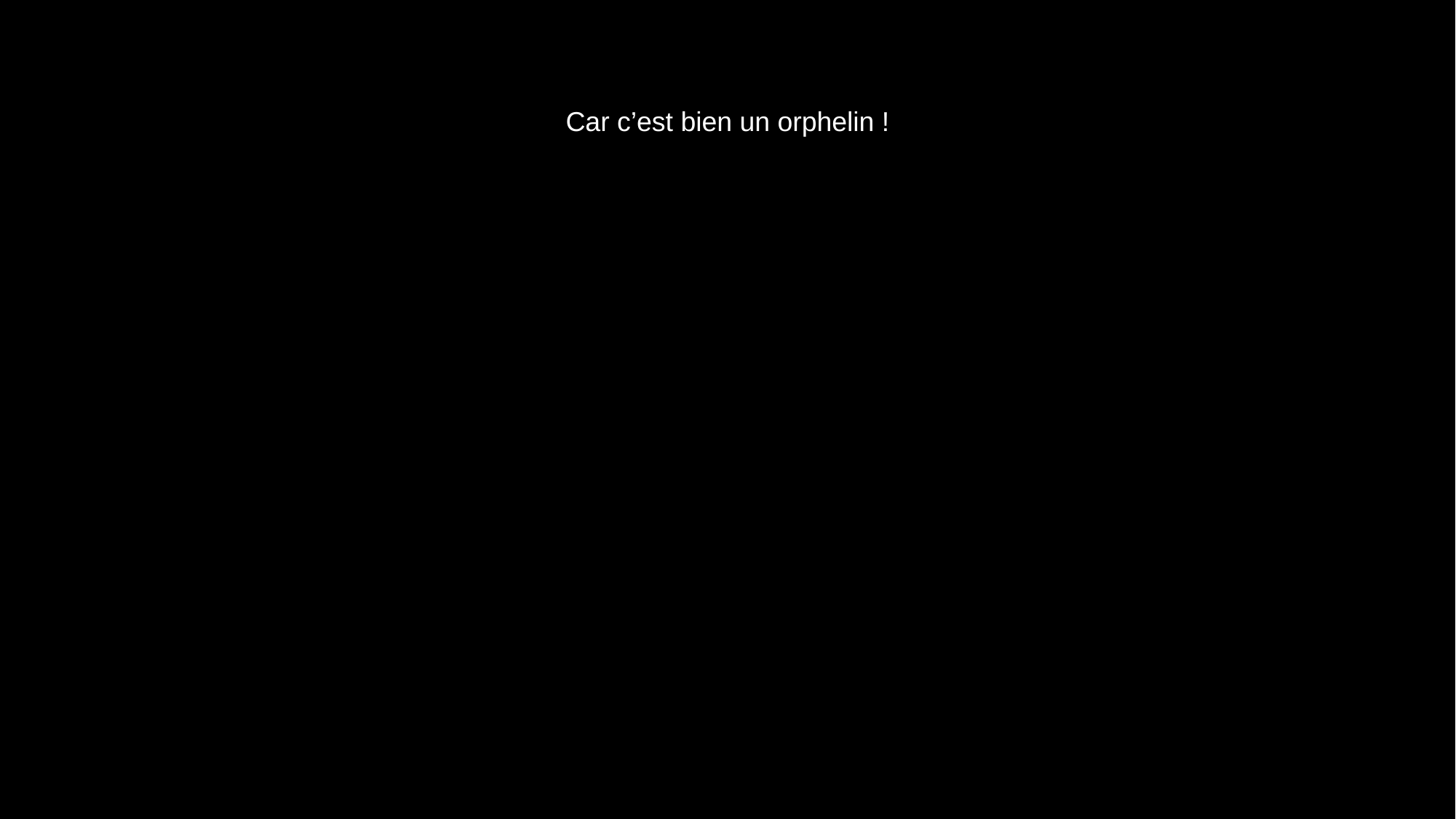

# Car c’est bien un orphelin !